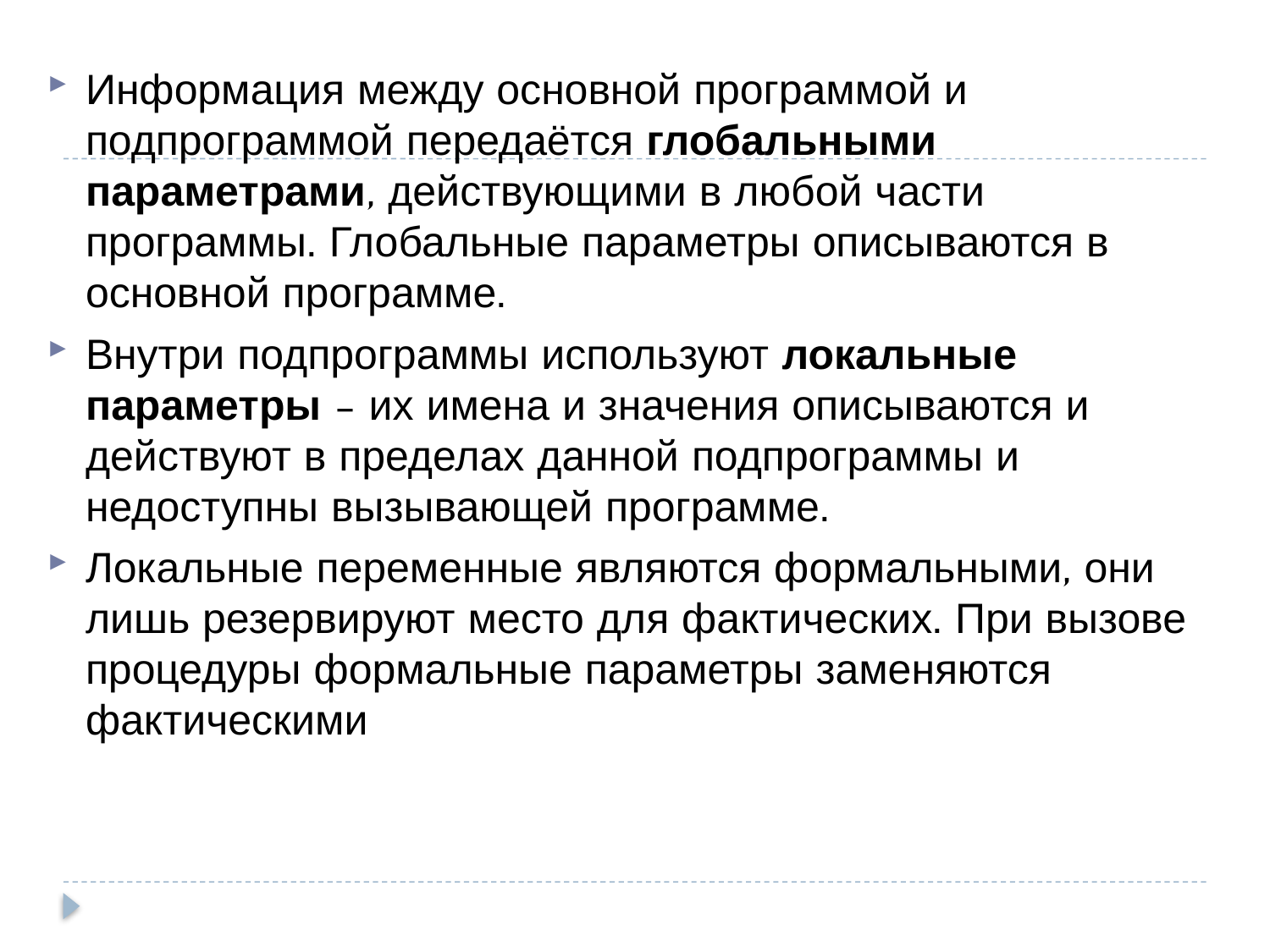

Информация между основной программой и подпрограммой передаётся глобальными параметрами, действующими в любой части программы. Глобальные параметры описываются в основной программе.
Внутри подпрограммы используют локальные параметры – их имена и значения описываются и действуют в пределах данной подпрограммы и недоступны вызывающей программе.
Локальные переменные являются формальными, они лишь резервируют место для фактических. При вызове процедуры формальные параметры заменяются фактическими